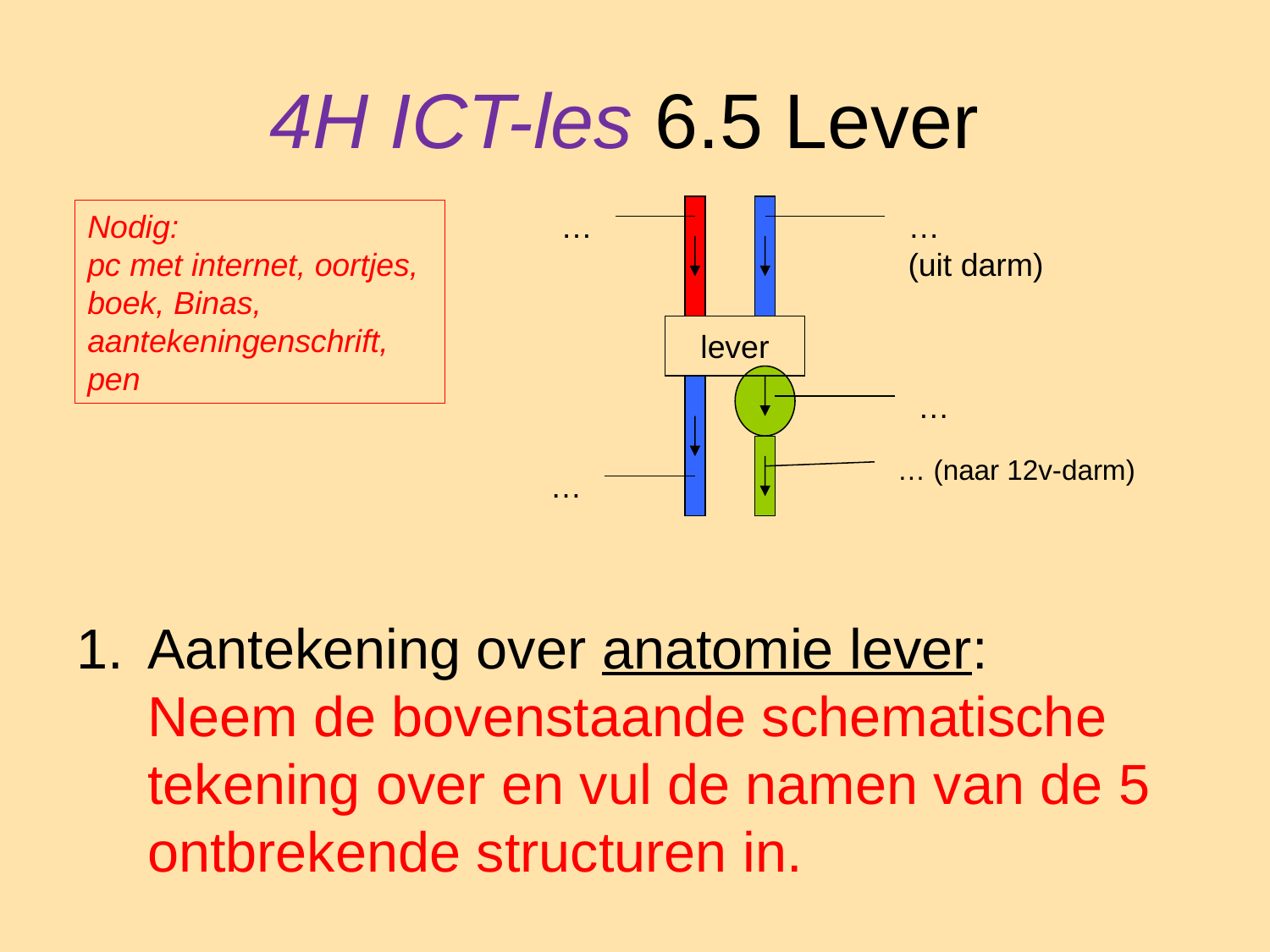

# 4H ICT-les 6.5 Lever

Nodig:
pc met internet, oortjes, boek, Binas, aantekeningenschrift, pen
…
…
(uit darm)

lever

…

… (naar 12v-darm)

…
Aantekening over anatomie lever:
Neem de bovenstaande schematische tekening over en vul de namen van de 5 ontbrekende structuren in.